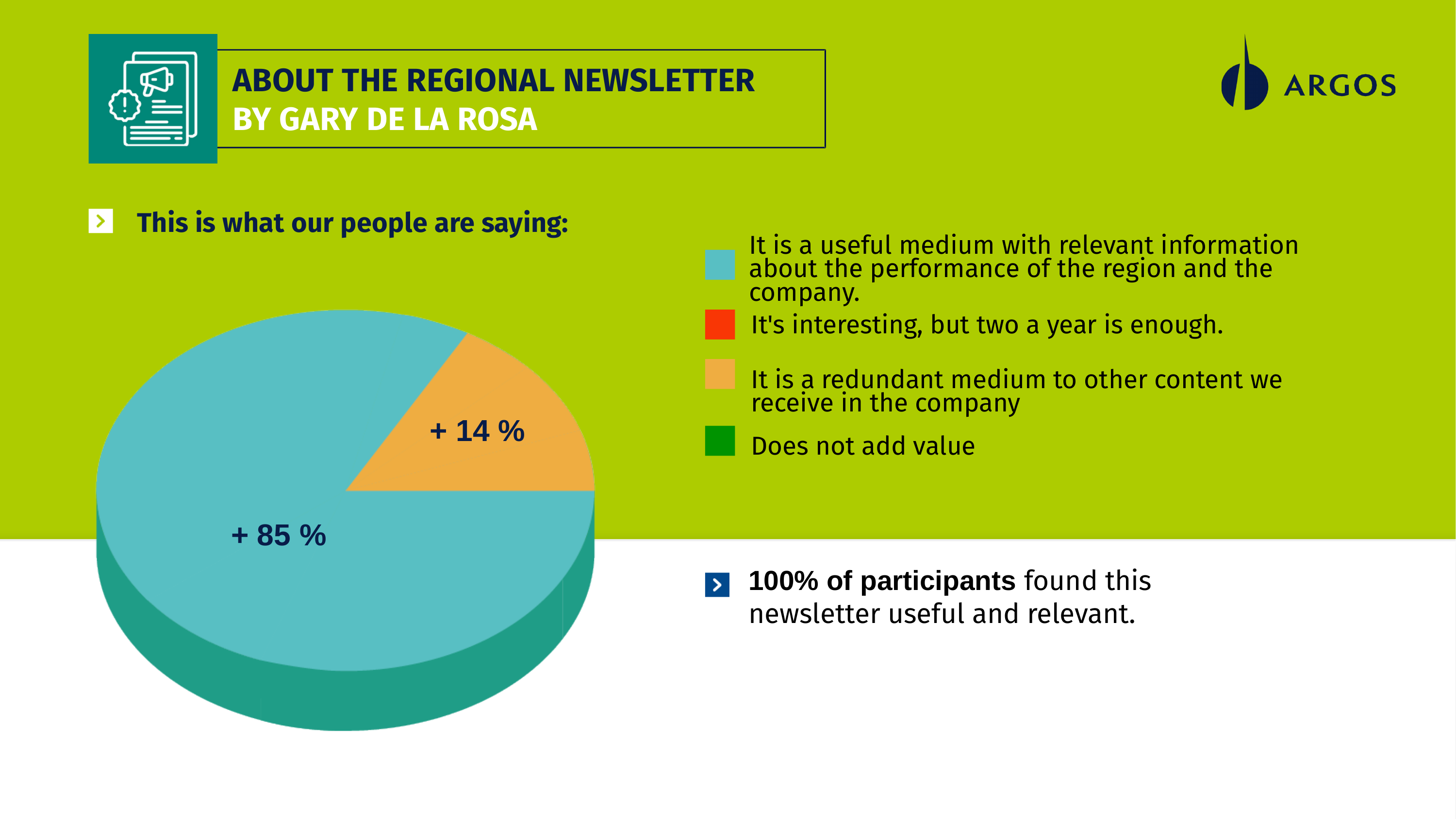

ABOUT THE REGIONAL NEWSLETTER
BY GARY DE LA ROSA
This is what our people are saying:

It is a useful medium with relevant information about the performance of the region and the company.

It's interesting, but two a year is enough.

It is a redundant medium to other content we receive in the company
+ 14 %

Does not add value
+ 85 %

100% of participants found this newsletter useful and relevant.